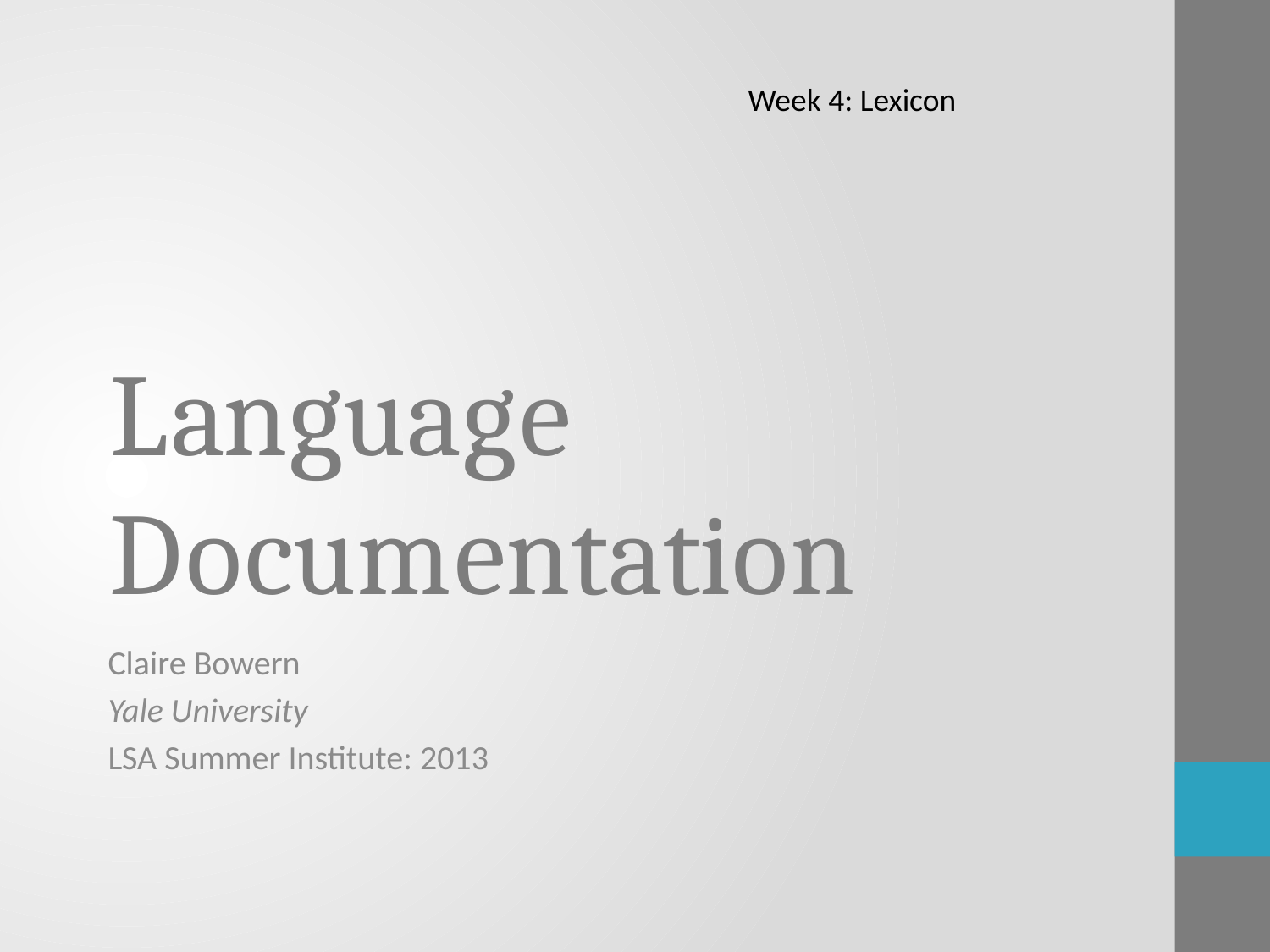

Week 4: Lexicon
# Language Documentation
Claire Bowern
Yale University
LSA Summer Institute: 2013